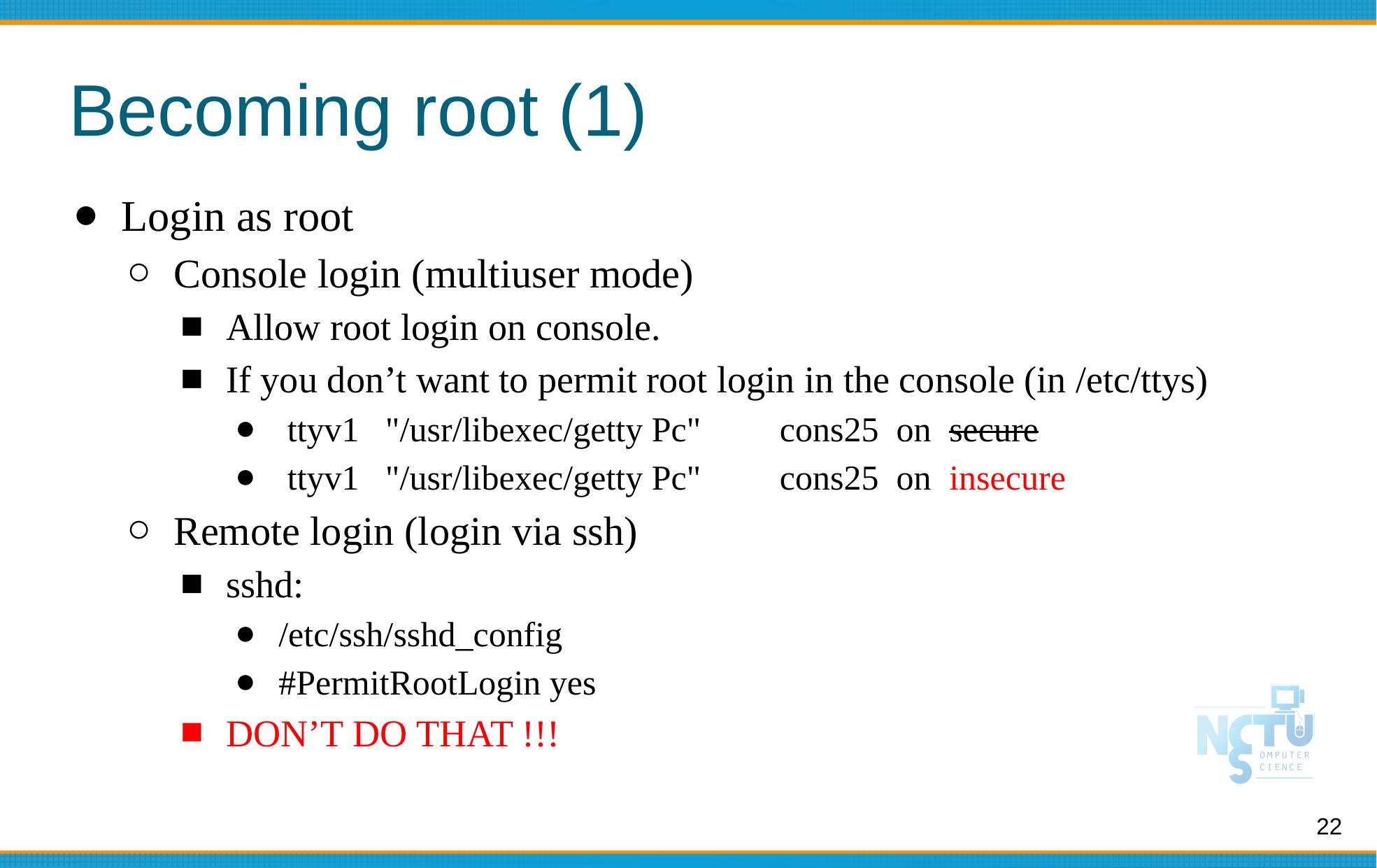

# Becoming root (1)
Login as root
Console login (multiuser mode)
Allow root login on console.
If you don’t want to permit root login in the console (in /etc/ttys)
 ttyv1   "/usr/libexec/getty Pc"         cons25  on  secure
 ttyv1   "/usr/libexec/getty Pc"         cons25  on  insecure
Remote login (login via ssh)
sshd:
/etc/ssh/sshd_config
#PermitRootLogin yes
DON’T DO THAT !!!

22